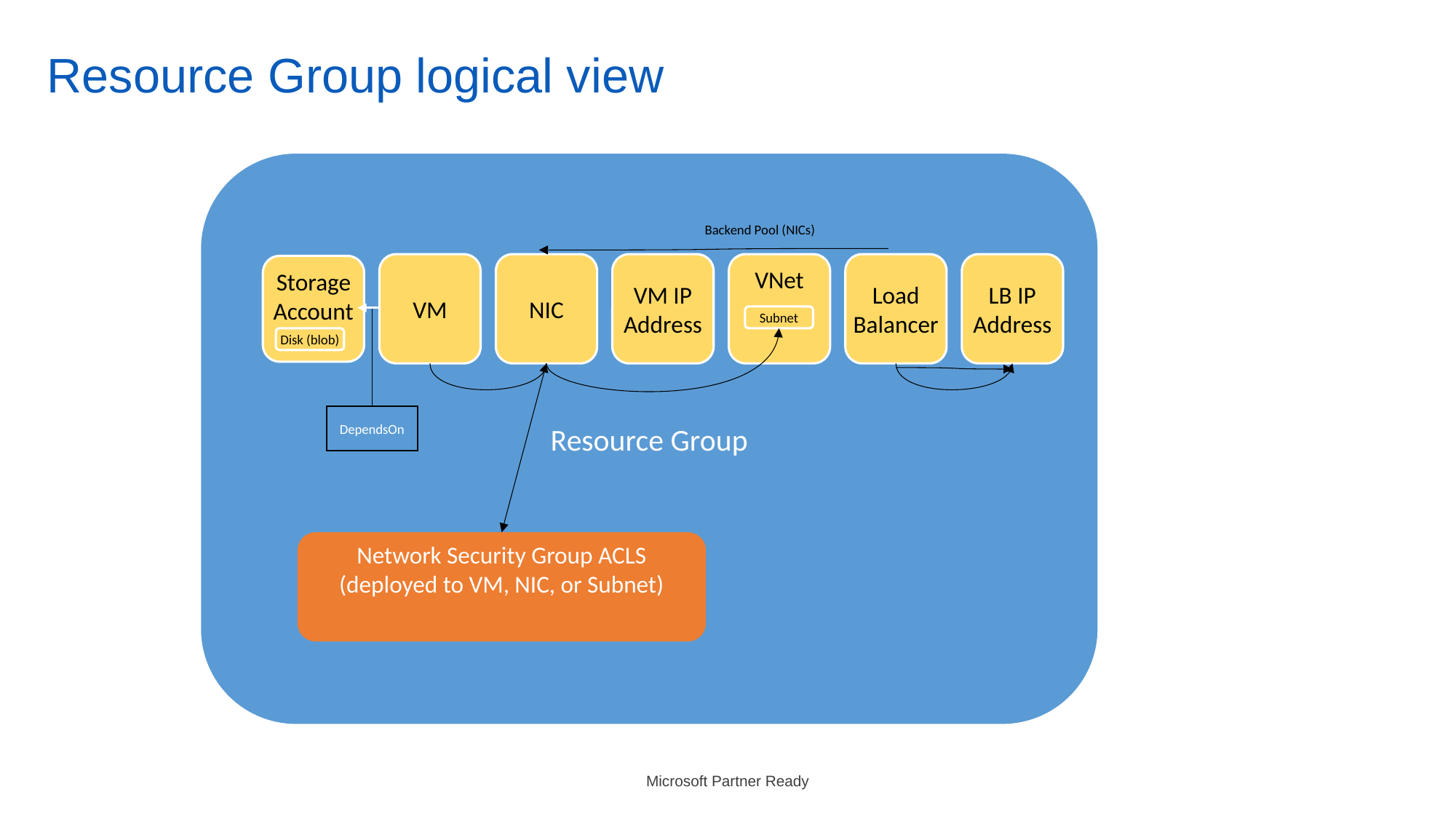

# Resource Group logical view
Resource Group
Backend Pool (NICs)
VM
NIC
VM IP Address
VNet
Subnet
Load Balancer
LB IP Address
Storage Account
Disk (blob)

DependsOn
Network Security Group ACLS
(deployed to VM, NIC, or Subnet)